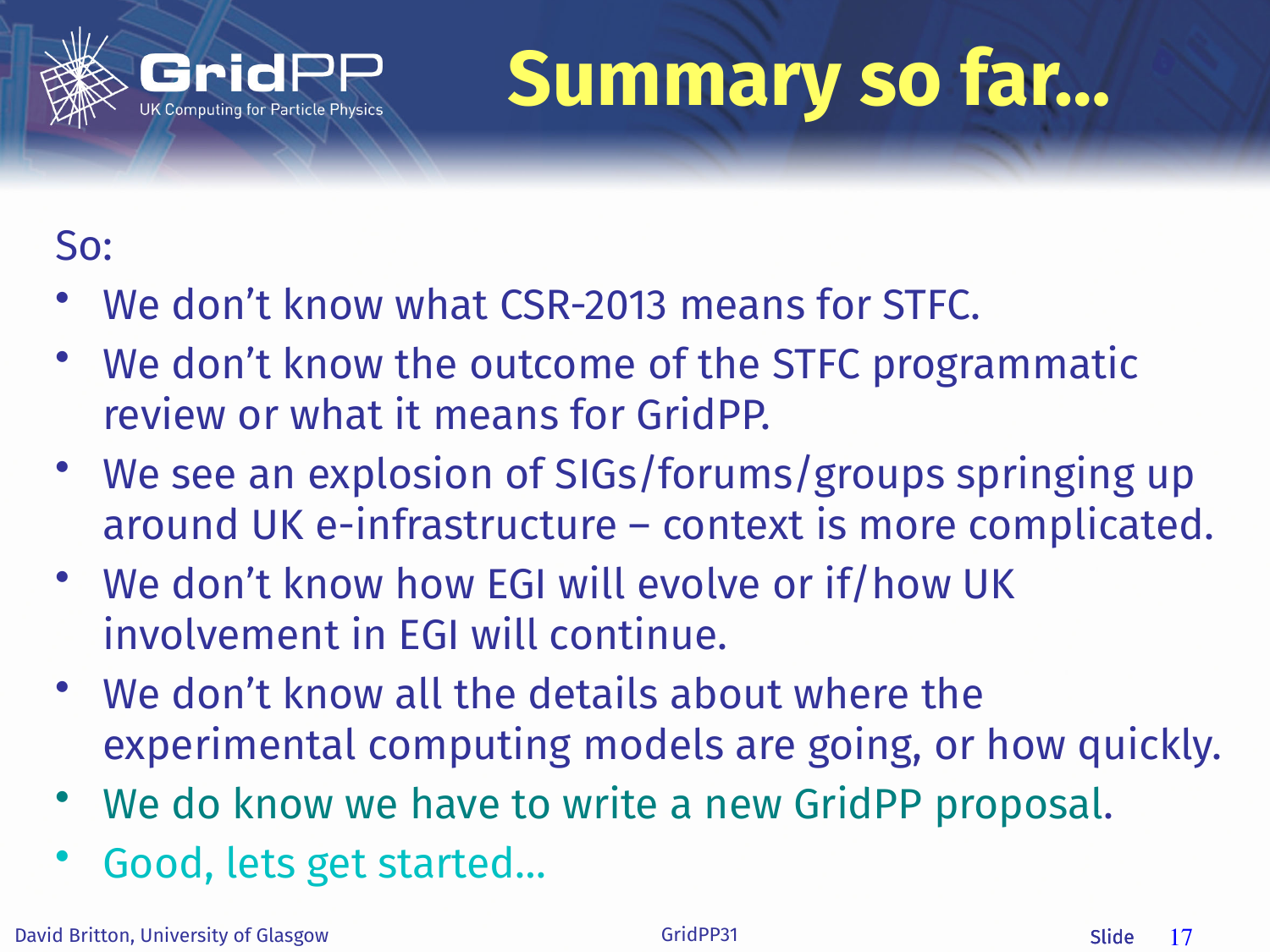

# Summary so far…
So:
We don’t know what CSR-2013 means for STFC.
We don’t know the outcome of the STFC programmatic review or what it means for GridPP.
We see an explosion of SIGs/forums/groups springing up around UK e-infrastructure – context is more complicated.
We don’t know how EGI will evolve or if/how UK involvement in EGI will continue.
We don’t know all the details about where the experimental computing models are going, or how quickly.
We do know we have to write a new GridPP proposal.
Good, lets get started…
17
GridPP31
David Britton, University of Glasgow